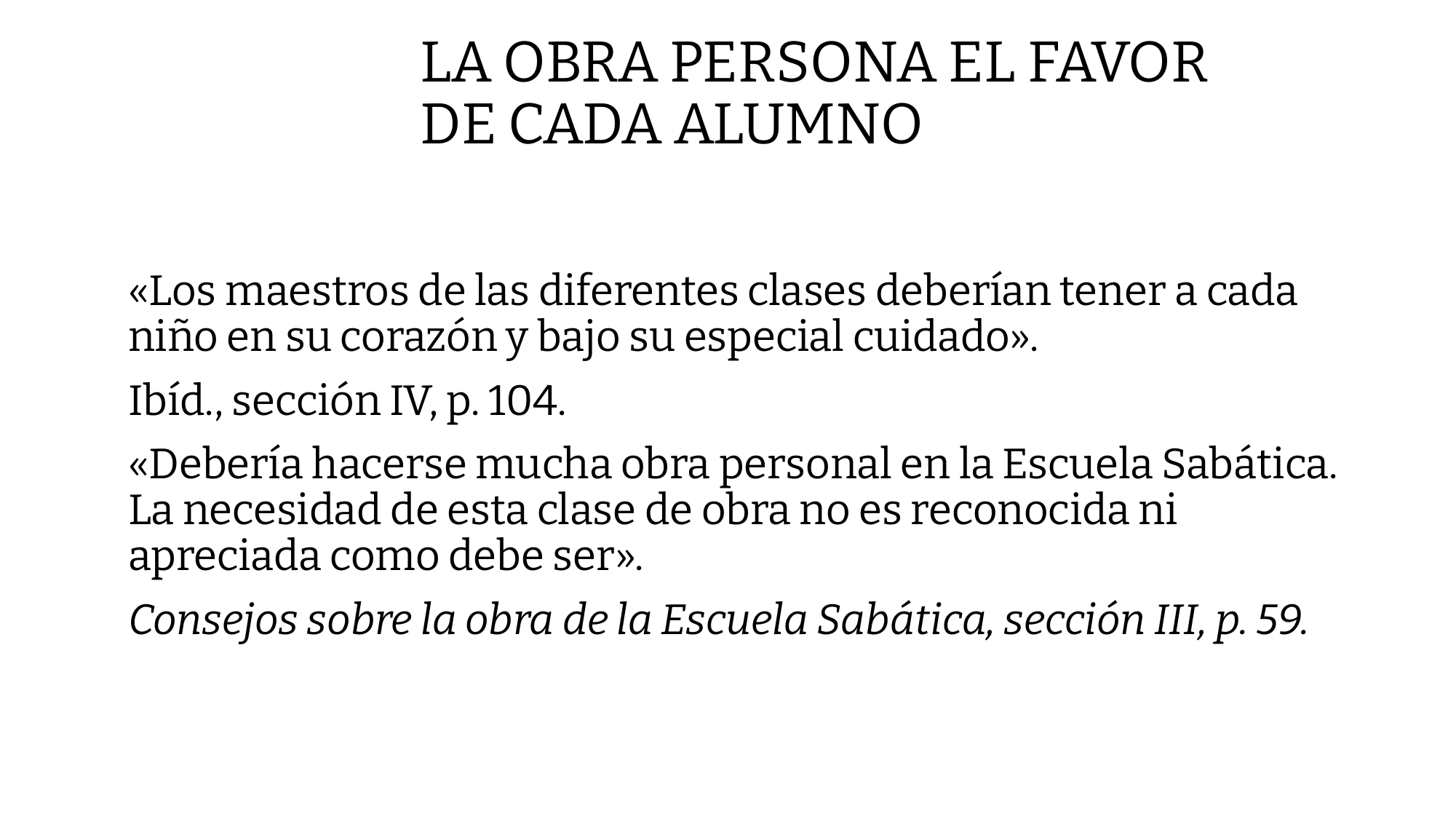

# La obra persona el favor de cada alumno
«Los maestros de las diferentes clases deberían tener a cada niño en su corazón y bajo su especial cuidado».
Ibíd., sección IV, p. 104.
«Debería hacerse mucha obra personal en la Escuela Sabática. La necesidad de esta clase de obra no es reconocida ni apreciada como debe ser».
Consejos sobre la obra de la Escuela Sabática, sección III, p. 59.